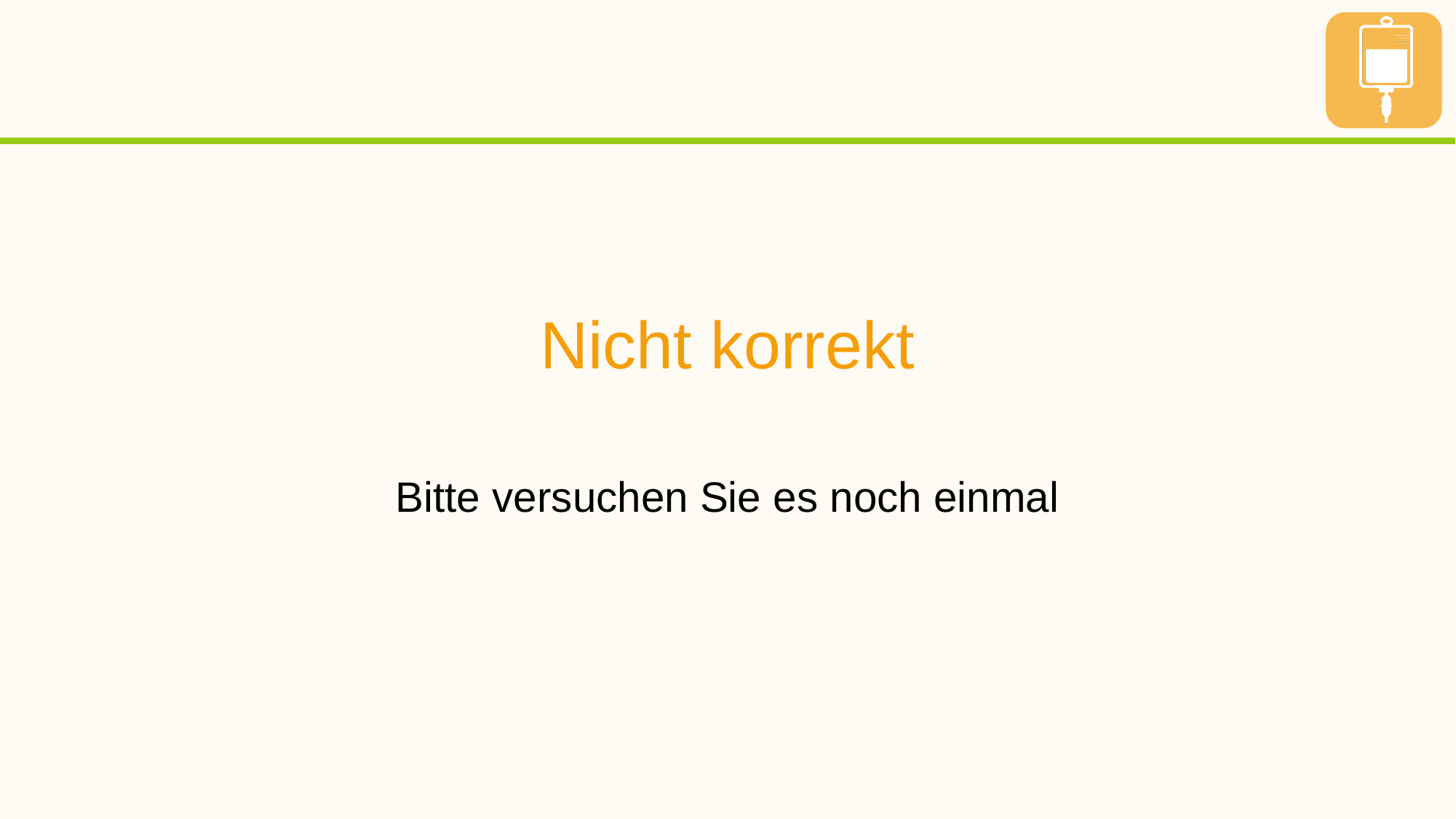

Nicht korrekt
Bitte versuchen Sie es noch einmal